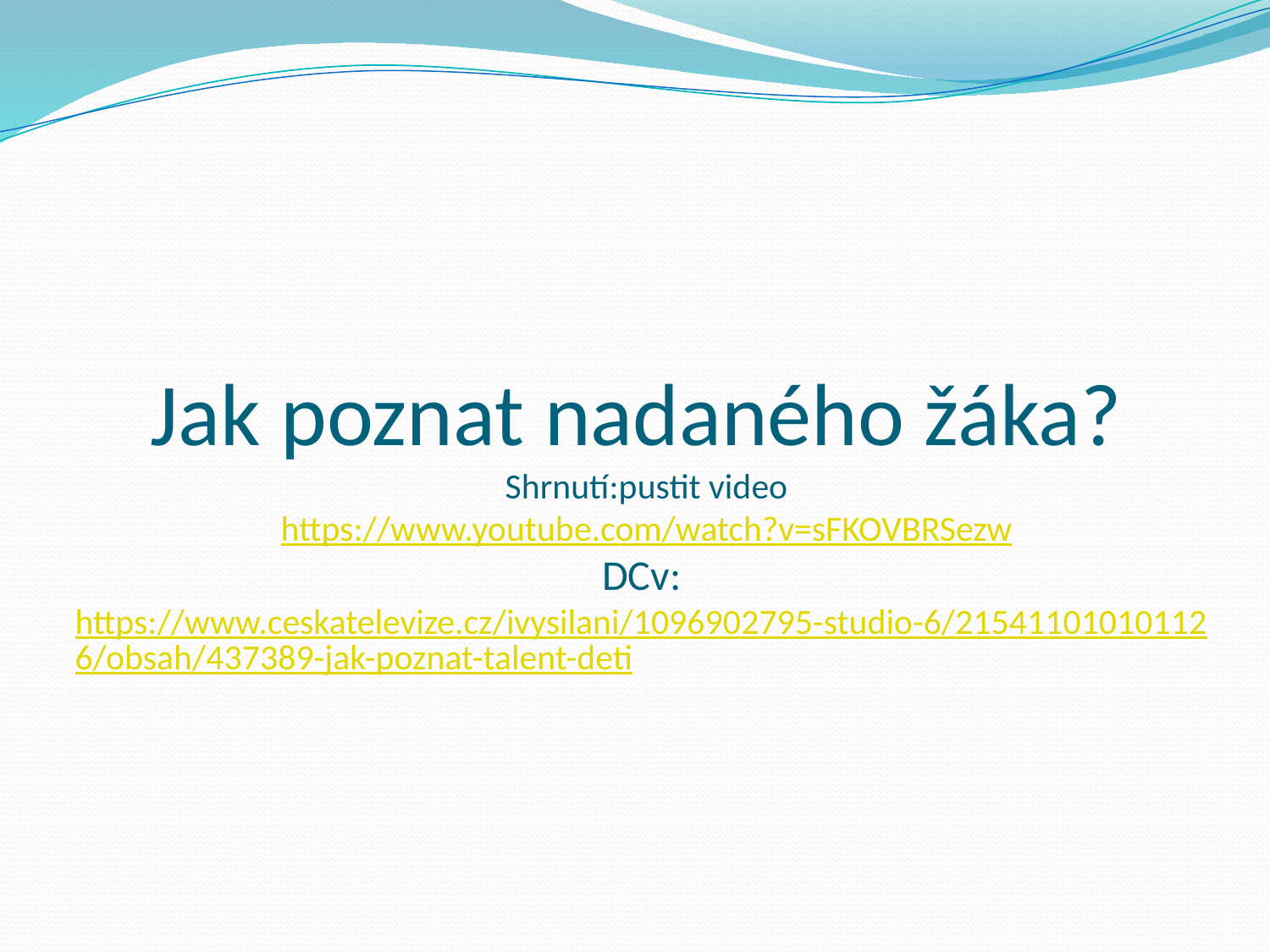

Jak poznat nadaného žáka?
Shrnutí:pustit video
https://www.youtube.com/watch?v=sFKOVBRSezw
DCv: https://www.ceskatelevize.cz/ivysilani/1096902795-studio-6/215411010101126/obsah/437389-jak-poznat-talent-deti